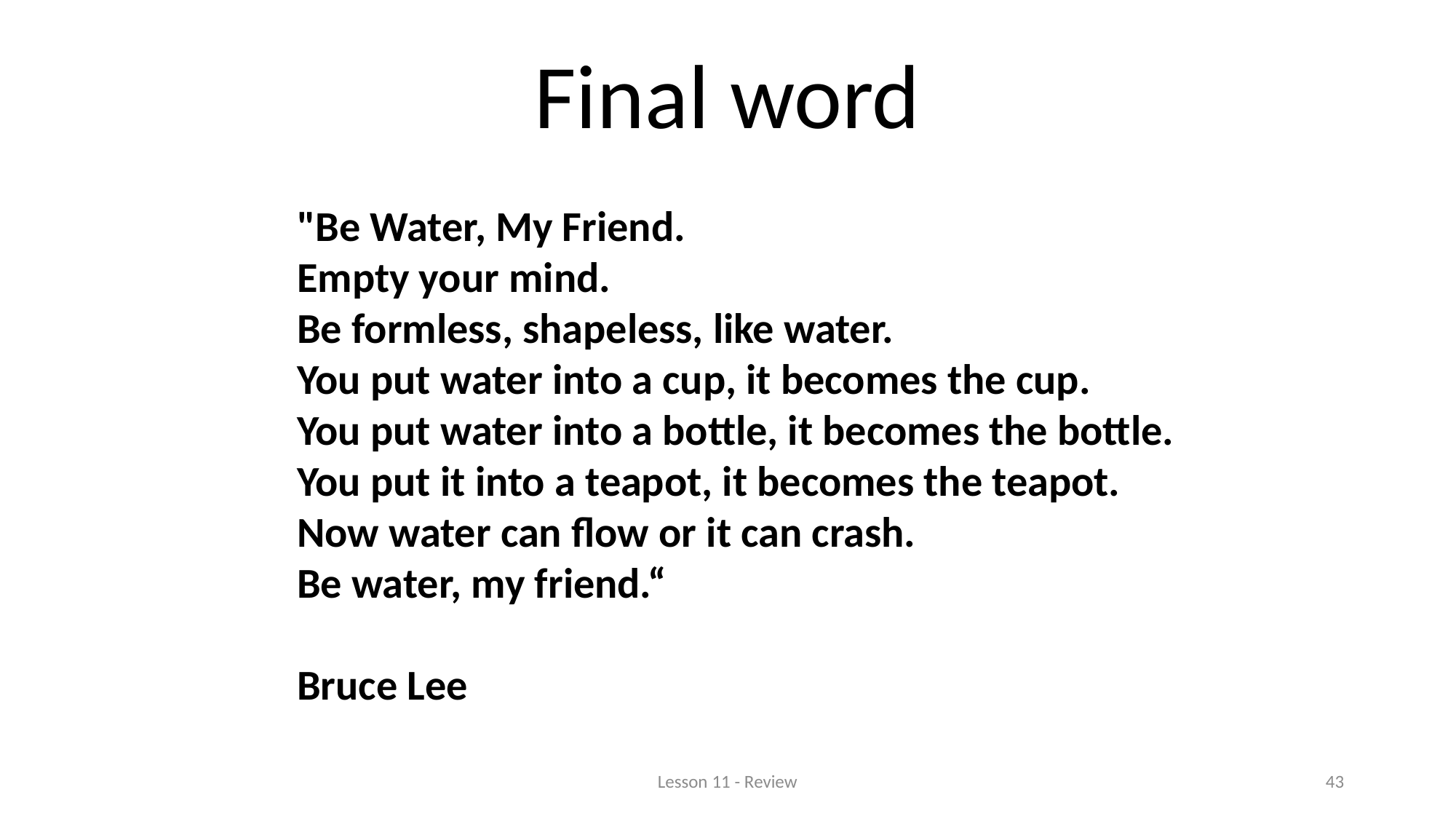

# Final word
"Be Water, My Friend.
Empty your mind.
Be formless, shapeless, like water.
You put water into a cup, it becomes the cup.
You put water into a bottle, it becomes the bottle.
You put it into a teapot, it becomes the teapot.
Now water can flow or it can crash.
Be water, my friend.“

Bruce Lee
Lesson 11 - Review
43